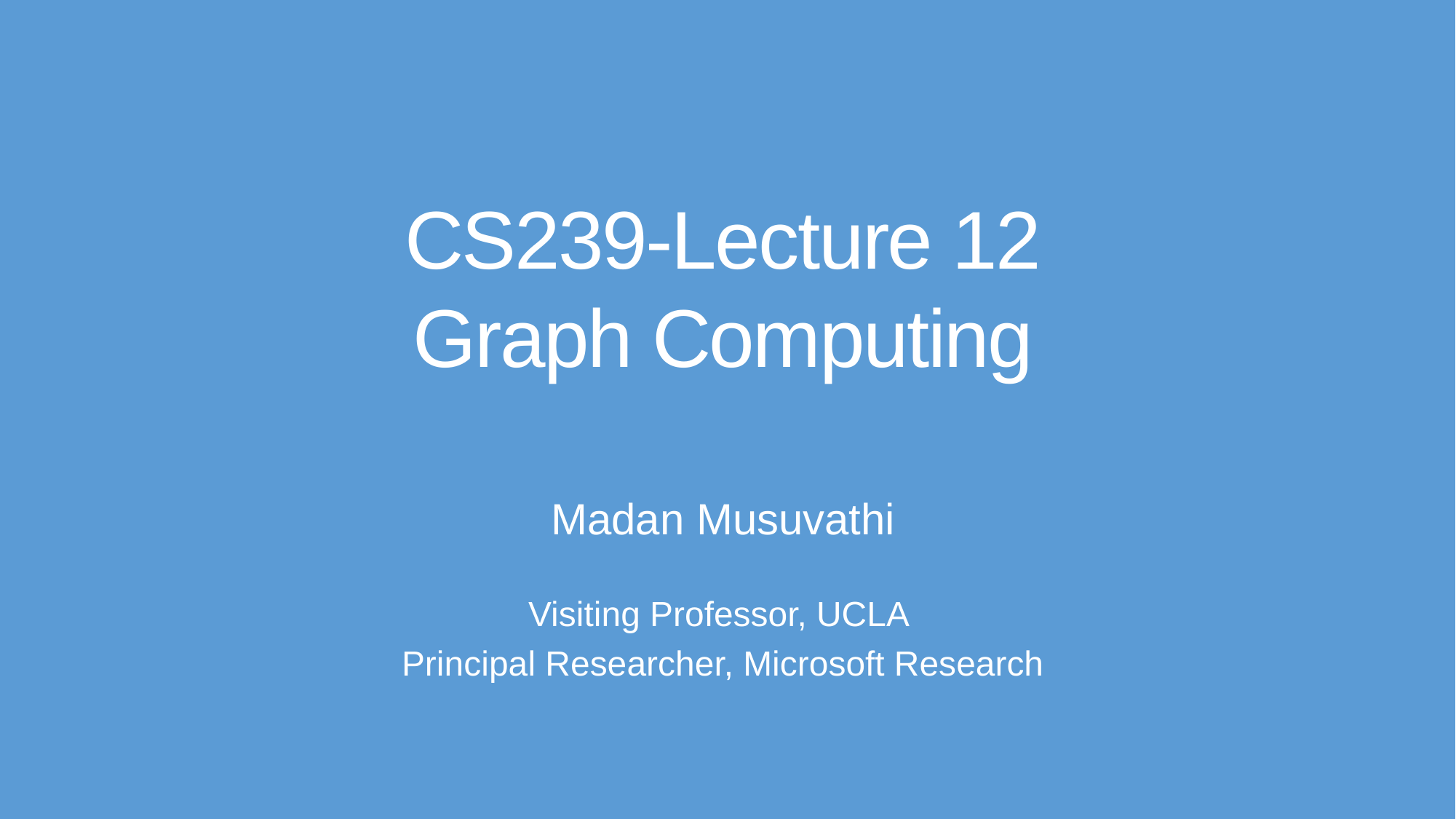

# CS239-Lecture 12 Graph Computing
Madan Musuvathi

Visiting Professor, UCLA
Principal Researcher, Microsoft Research